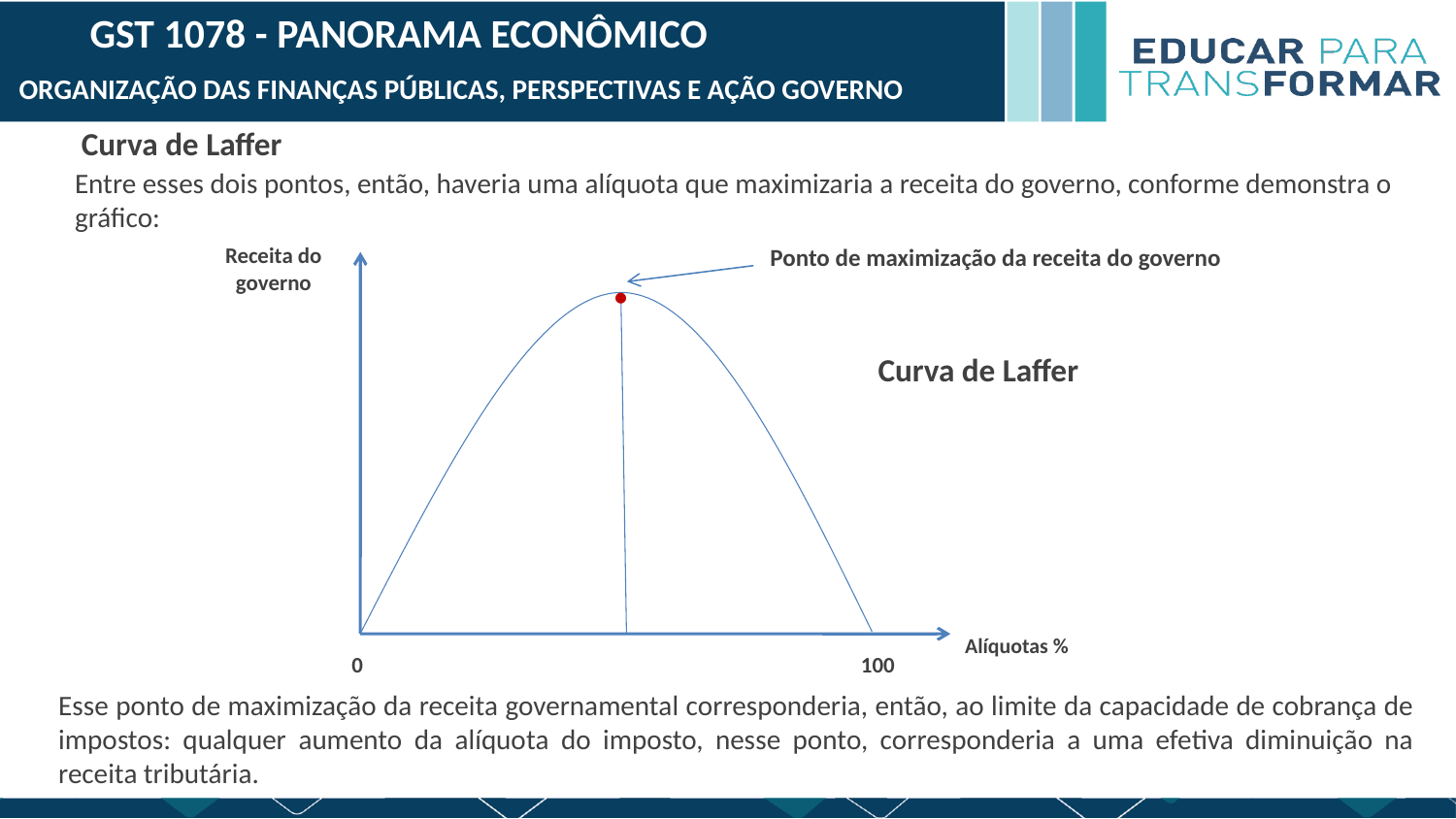

GST 1078 - PANORAMA ECONÔMICO
ORGANIZAÇÃO DAS FINANÇAS PÚBLICAS, PERSPECTIVAS E AÇÃO GOVERNO
Curva de Laffer
Entre esses dois pontos, então, haveria uma alíquota que maximizaria a receita do governo, conforme demonstra o gráfico:

.
Receita do governo
Ponto de maximização da receita do governo

Curva de Laffer
Alíquotas %

0
100
Esse ponto de maximização da receita governamental corresponderia, então, ao limite da capacidade de cobrança de impostos: qualquer aumento da alíquota do imposto, nesse ponto, corresponderia a uma efetiva diminuição na receita tributária.